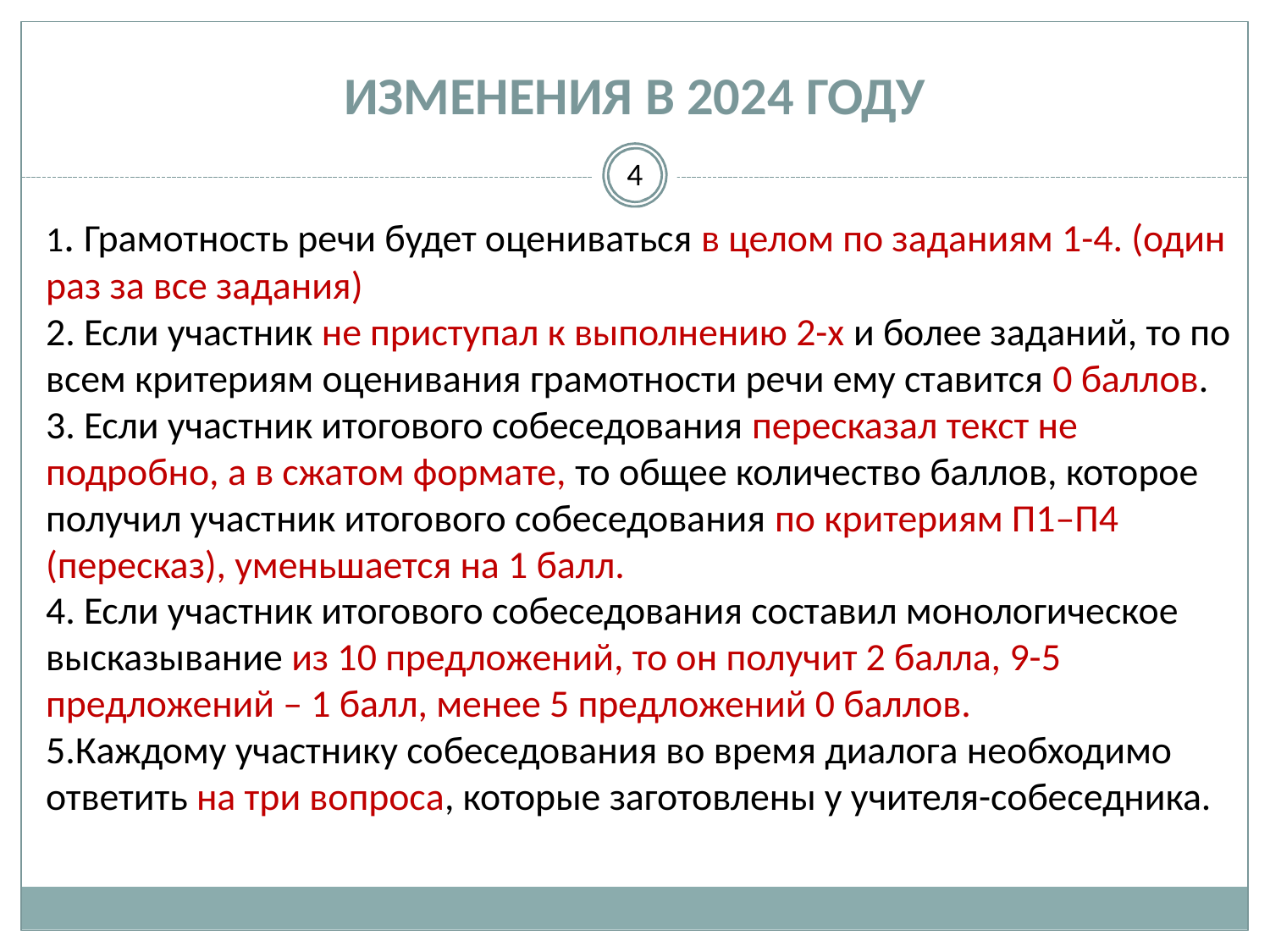

# ИЗМЕНЕНИЯ В 2024 ГОДУ
4
1. Грамотность речи будет оцениваться в целом по заданиям 1-4. (один раз за все задания)
2. Если участник не приступал к выполнению 2-х и более заданий, то по всем критериям оценивания грамотности речи ему ставится 0 баллов.
3. Если участник итогового собеседования пересказал текст не подробно, а в сжатом формате, то общее количество баллов, которое получил участник итогового собеседования по критериям П1–П4 (пересказ), уменьшается на 1 балл.
4. Если участник итогового собеседования составил монологическое высказывание из 10 предложений, то он получит 2 балла, 9-5 предложений – 1 балл, менее 5 предложений 0 баллов.
5.Каждому участнику собеседования во время диалога необходимо ответить на три вопроса, которые заготовлены у учителя-собеседника.